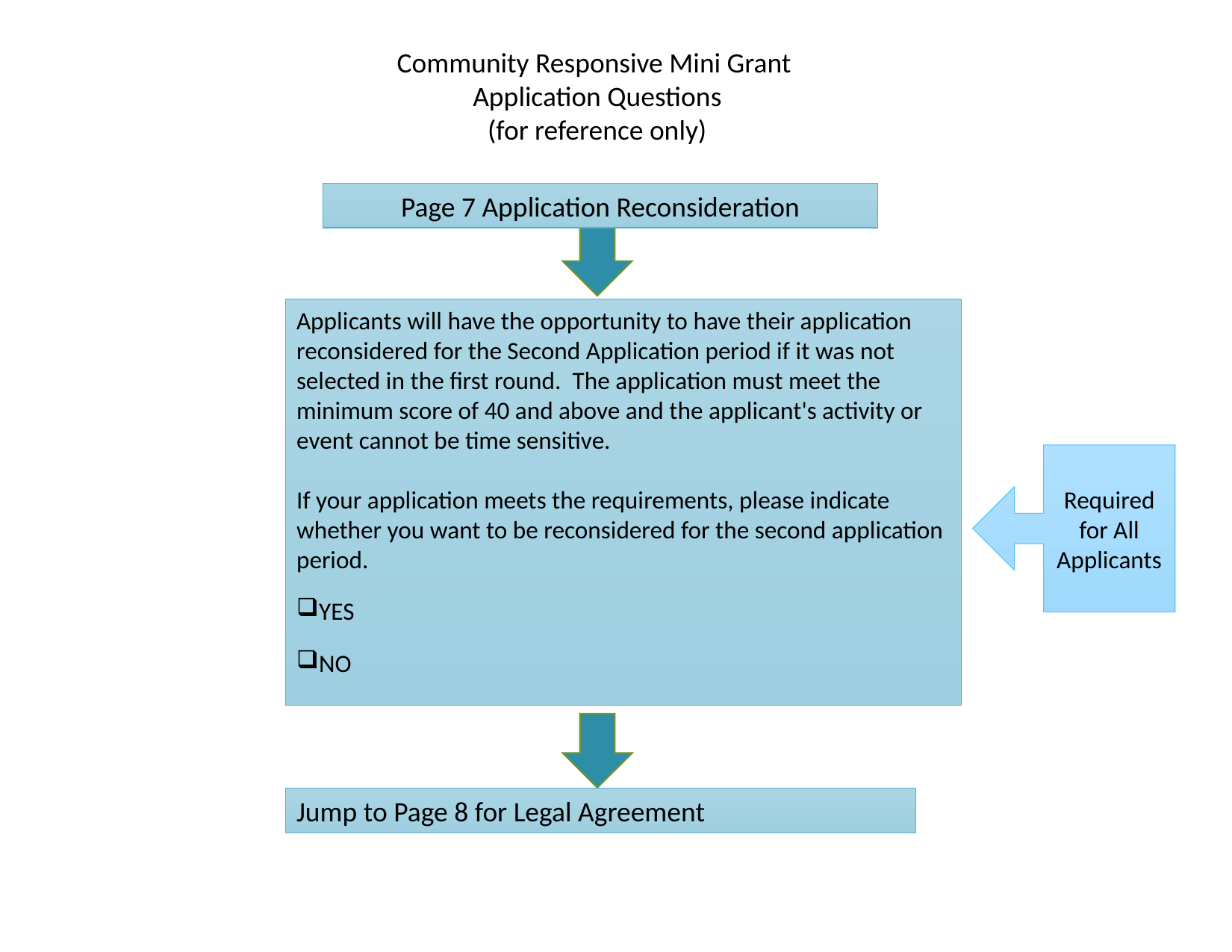

Community Responsive Mini Grant
Application Questions
(for reference only)
Page 7 Application Reconsideration

Applicants will have the opportunity to have their application reconsidered for the Second Application period if it was not selected in the first round.  The application must meet the minimum score of 40 and above and the applicant's activity or event cannot be time sensitive.

If your application meets the requirements, please indicate whether you want to be reconsidered for the second application period.

YES

NO

Required for All Applicants

Jump to Page 8 for Legal Agreement